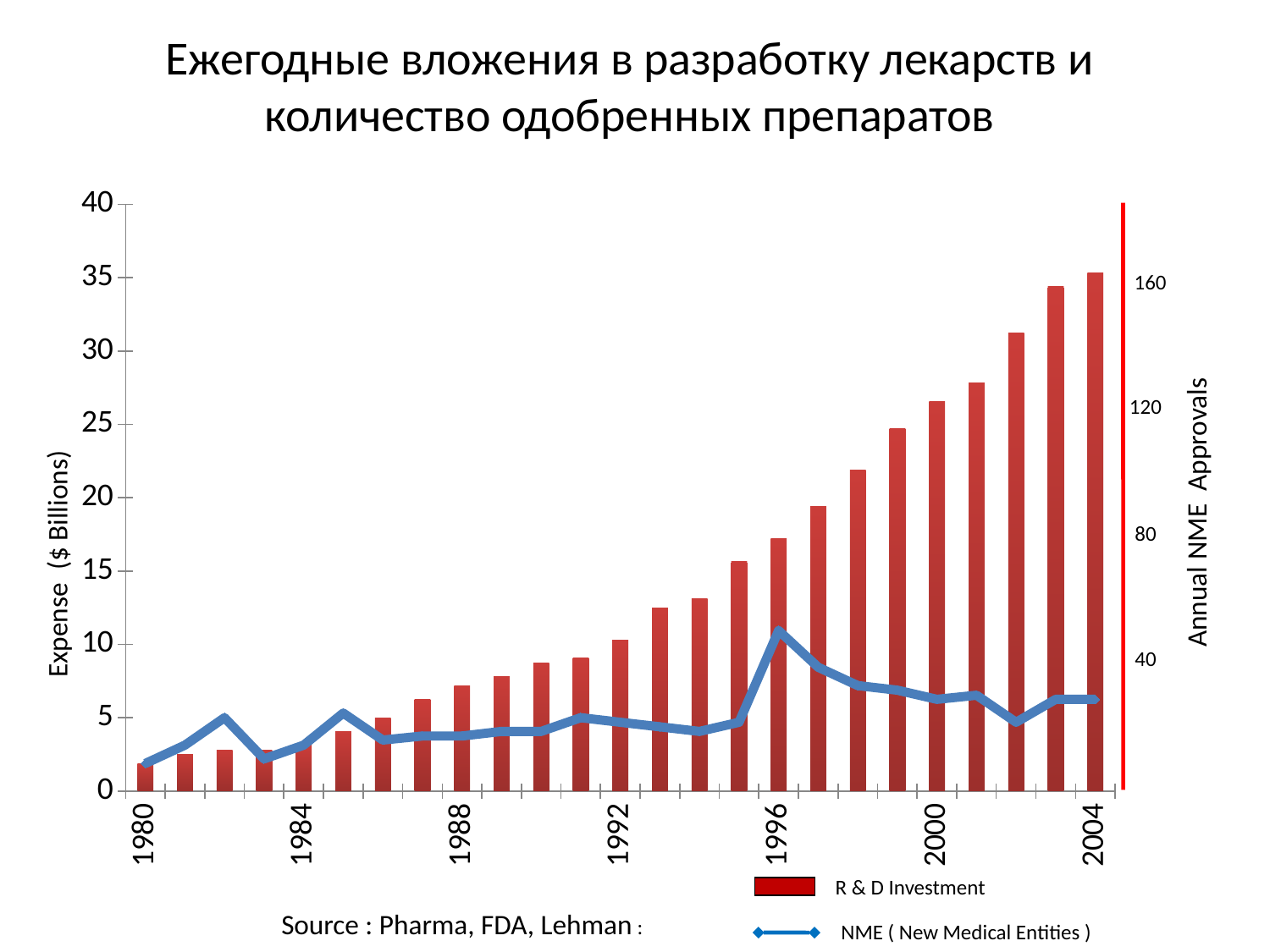

# Ежегодные вложения в разработку лекарств и количество одобренных препаратов

### Chart

| Category | column 2 | column 3 |
|---|---|---|
| 1980 | 1.875 | 1.875 |
|  | 2.5 | 3.125 |
|  | 2.8124999999999947 | 5.0 |
|  | 2.8124999999999947 | 2.1875000000000044 |
| 1984 | 3.125 | 3.125 |
|  | 4.062499999999996 | 5.312499999999996 |
|  | 5.0 | 3.4749999999999988 |
|  | 6.25 | 3.75 |
| 1988 | 7.187499999999996 | 3.75 |
|  | 7.812499999999996 | 4.062499999999996 |
|  | 8.75 | 4.062499999999996 |
|  | 9.062500000000018 | 5.0 |
| 1992 | 10.312500000000018 | 4.687499999999996 |
|  | 12.5 | 4.375 |
|  | 13.125 | 4.062499999999996 |
|  | 15.625 | 4.687499999999996 |
| 1996 | 17.1875 | 10.9375 |
|  | 19.375 | 8.4375 |
|  | 21.875 | 7.187499999999996 |
|  | 24.68 | 6.875 |
| 2000 | 26.562499999999954 | 6.25 |
|  | 27.8125 | 6.53 |
|  | 31.25 | 4.687499999999996 |
|  | 34.375 | 6.25 |
| 2004 | 35.3125 | 6.25 |
160
120
Annual NME  Approvals
Expense  ($ Billions)
80
40
R & D Investment

Source : Pharma, FDA, Lehman :
 NME ( New Medical Entities )